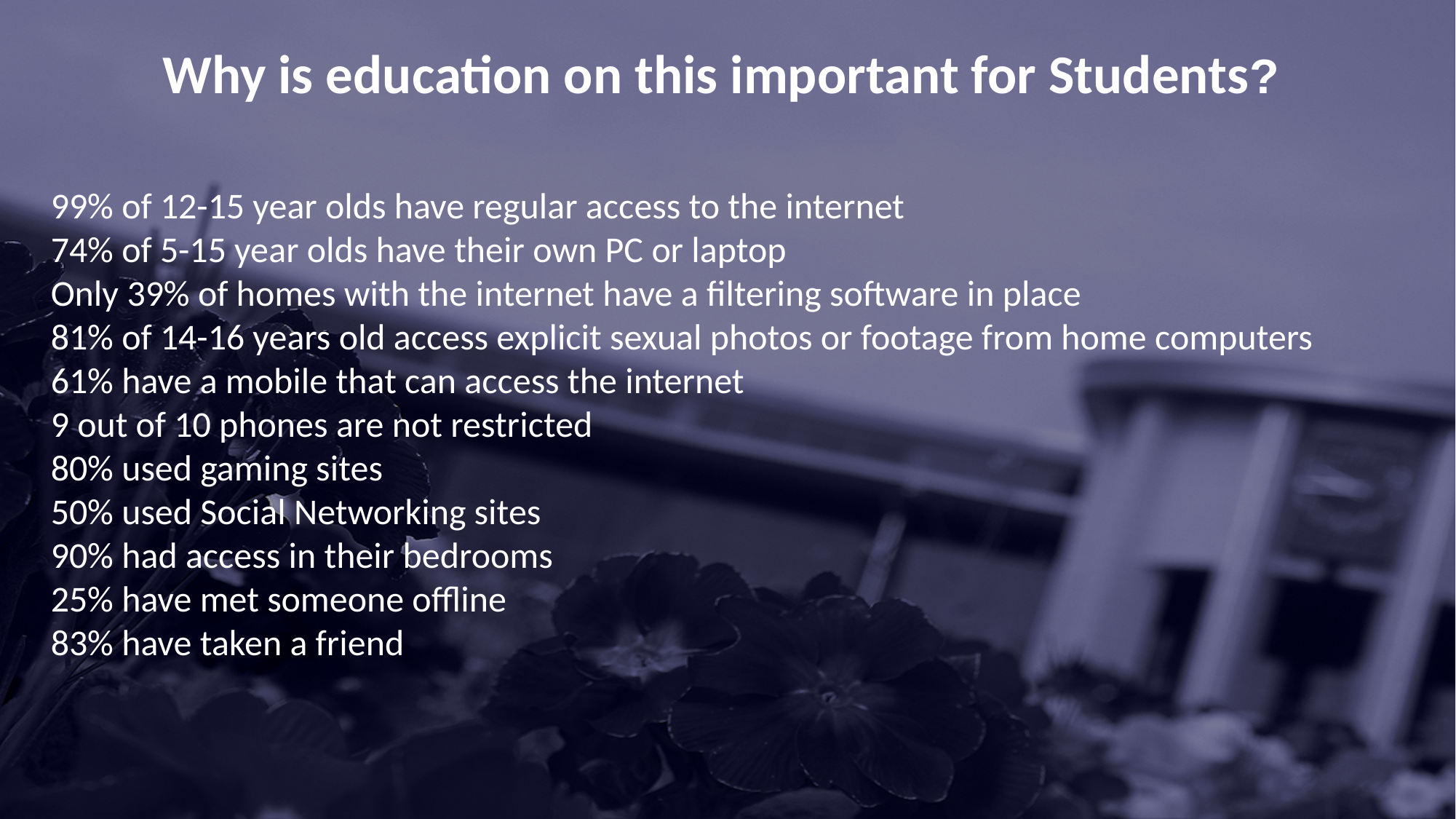

Why is education on this important for Students?
99% of 12-15 year olds have regular access to the internet
74% of 5-15 year olds have their own PC or laptop
Only 39% of homes with the internet have a filtering software in place
81% of 14-16 years old access explicit sexual photos or footage from home computers
61% have a mobile that can access the internet
9 out of 10 phones are not restricted
80% used gaming sites
50% used Social Networking sites
90% had access in their bedrooms
25% have met someone offline
83% have taken a friend